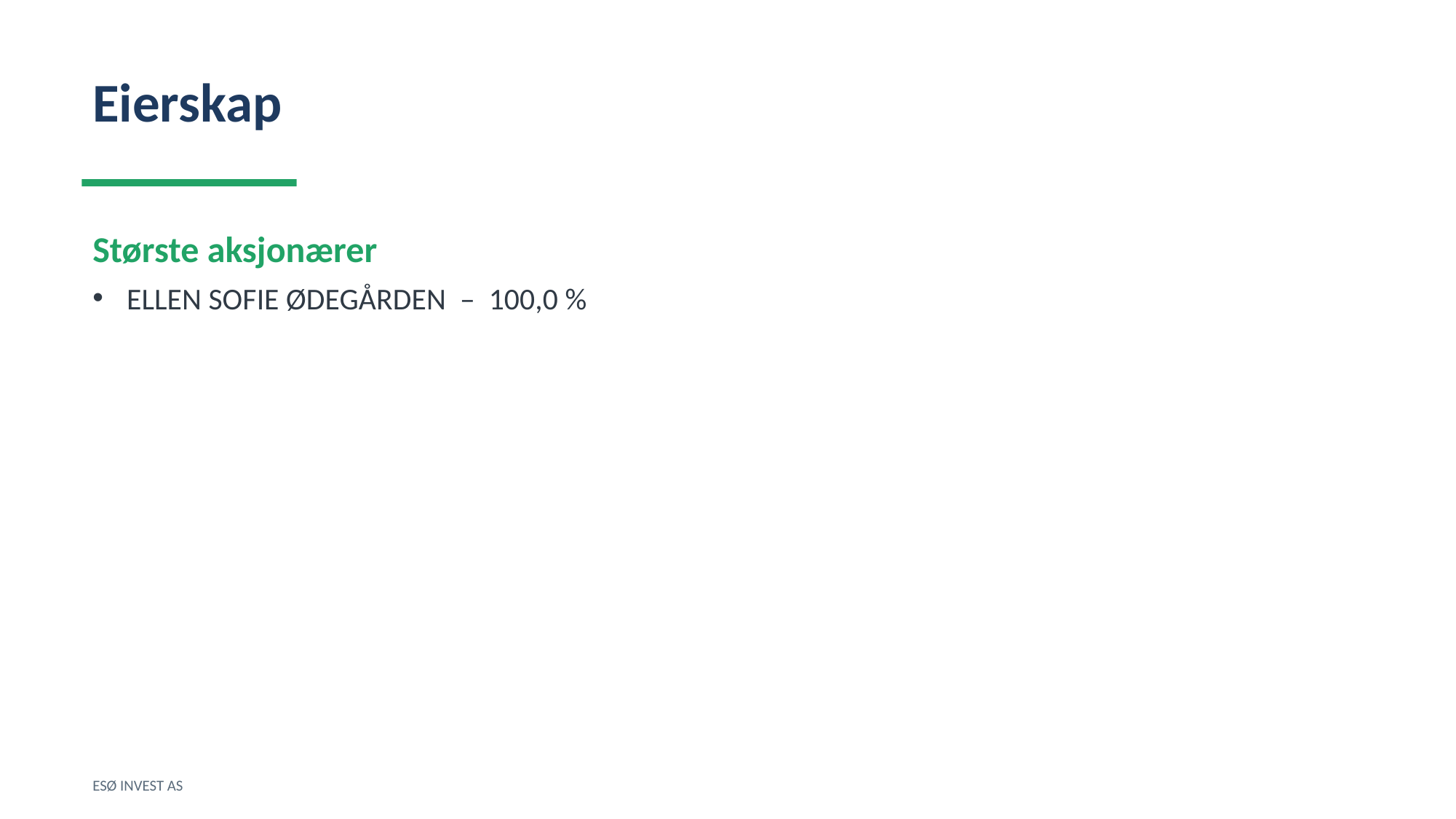

Eierskap

Største aksjonærer
ELLEN SOFIE ØDEGÅRDEN  –  100,0 %
ESØ INVEST AS